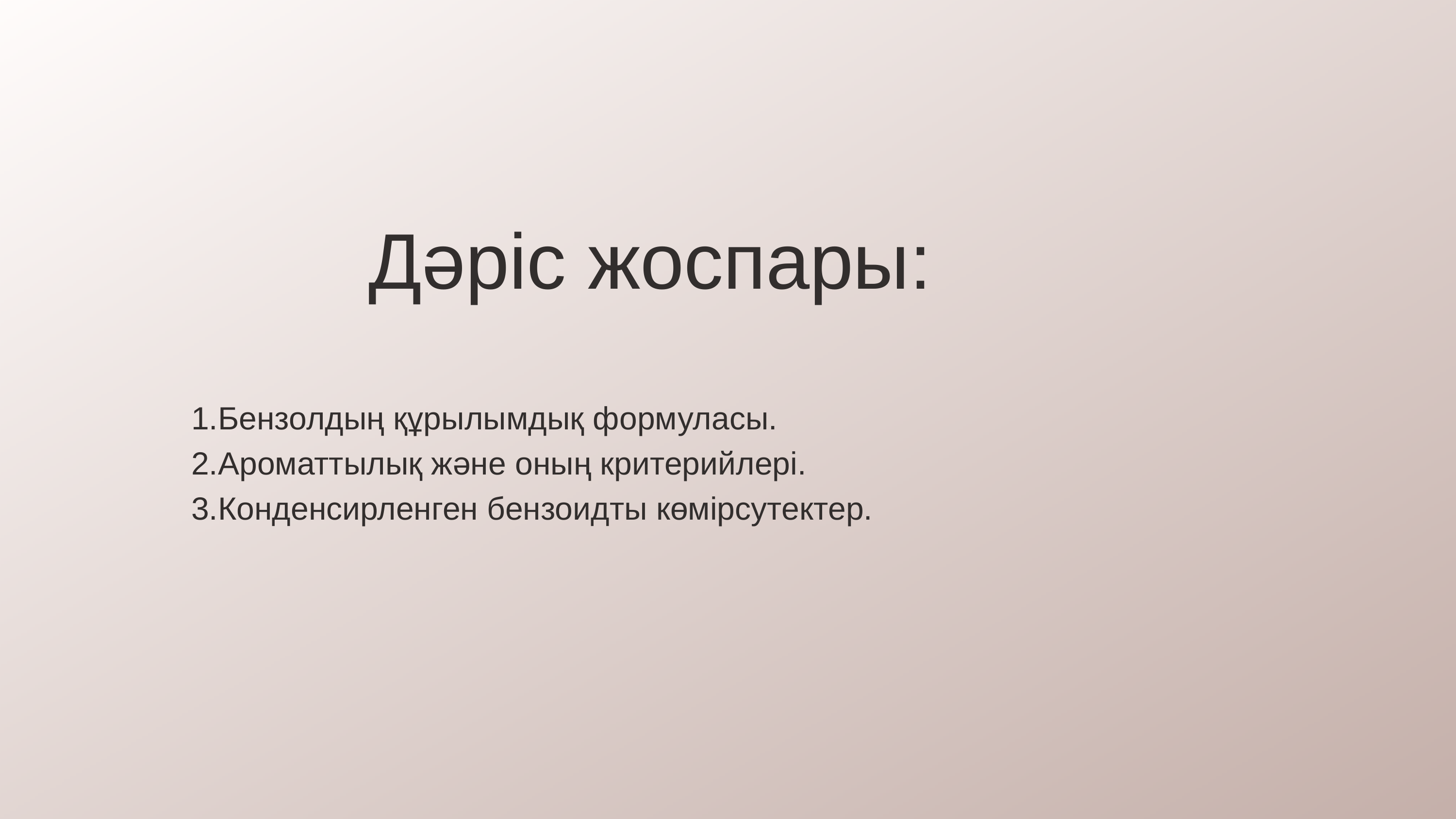

Дәріс жоспары:

 1.Бензолдың құрылымдық формуласы.
 2.Ароматтылық және оның критерийлері.
 3.Конденсирленген бензоидты көмірсутектер.